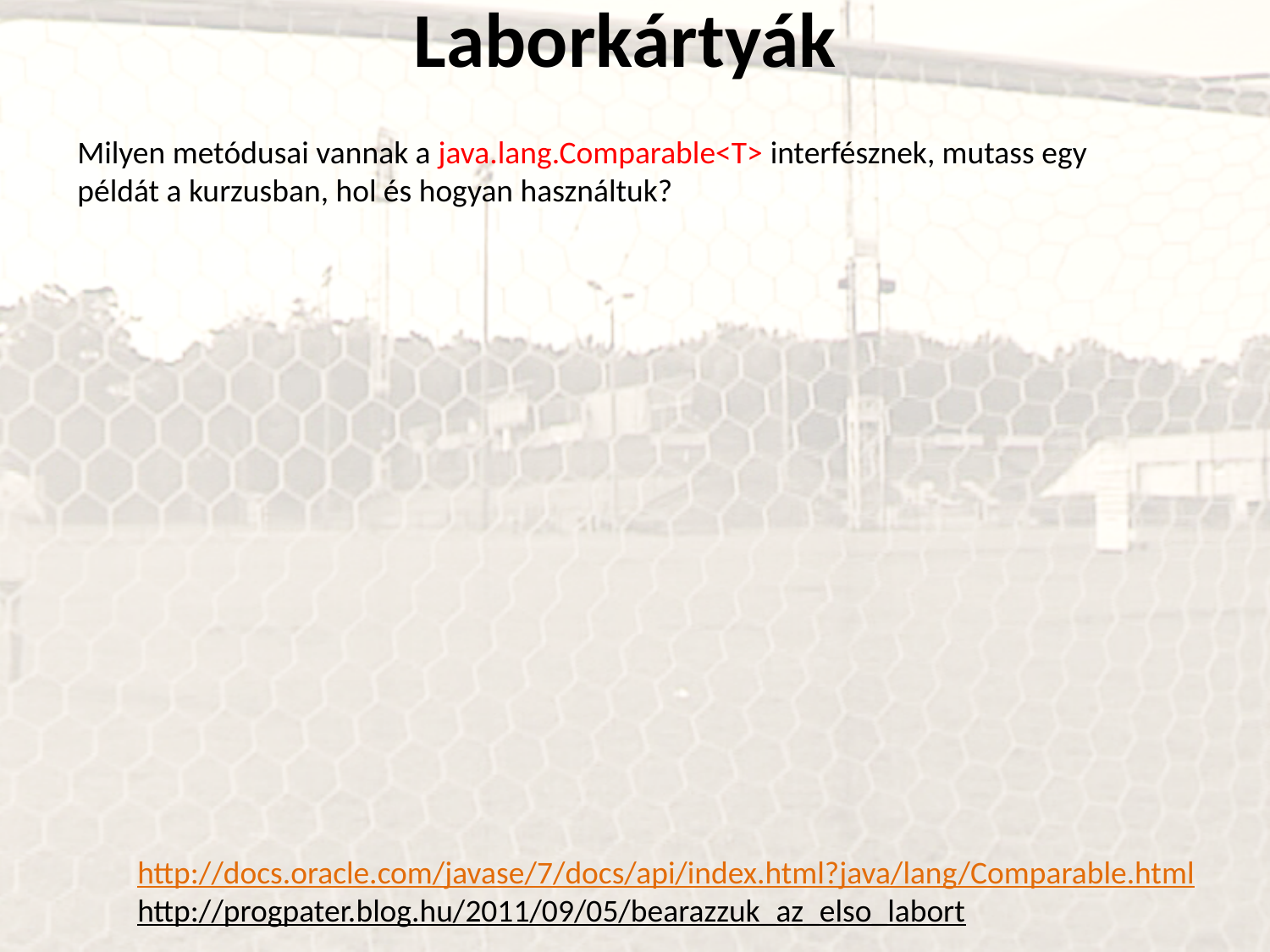

Laborkártyák
Milyen metódusai vannak a java.lang.Comparable<T> interfésznek, mutass egy
példát a kurzusban, hol és hogyan használtuk?

http://docs.oracle.com/javase/7/docs/api/index.html?java/lang/Comparable.html
http://progpater.blog.hu/2011/09/05/bearazzuk_az_elso_labort